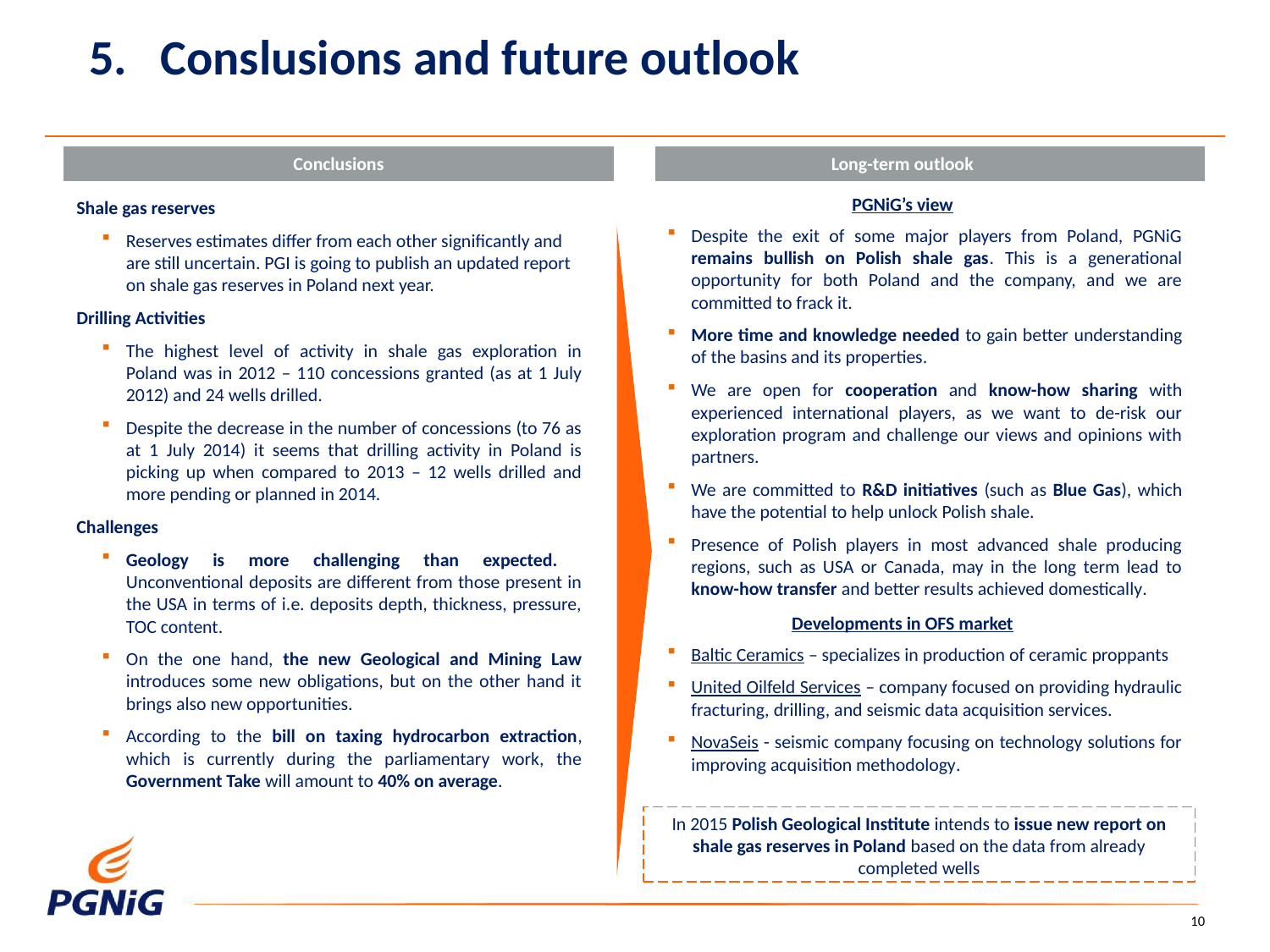

Conslusions and future outlook
Conclusions
Long-term outlook

Shale gas reserves
Reserves estimates differ from each other significantly and are still uncertain. PGI is going to publish an updated report on shale gas reserves in Poland next year.
Drilling Activities
The highest level of activity in shale gas exploration in Poland was in 2012 – 110 concessions granted (as at 1 July 2012) and 24 wells drilled.
Despite the decrease in the number of concessions (to 76 as at 1 July 2014) it seems that drilling activity in Poland is picking up when compared to 2013 – 12 wells drilled and more pending or planned in 2014.
Challenges
Geology is more challenging than expected.
Unconventional deposits are different from those present in the USA in terms of i.e. deposits depth, thickness, pressure, TOC content.
On the one hand, the new Geological and Mining Law introduces some new obligations, but on the other hand it brings also new opportunities.
According to the bill on taxing hydrocarbon extraction, which is currently during the parliamentary work, the Government Take will amount to 40% on average.

PGNiG’s view
Despite the exit of some major players from Poland, PGNiG remains bullish on Polish shale gas. This is a generational opportunity for both Poland and the company, and we are committed to frack it.
More time and knowledge needed to gain better understanding of the basins and its properties.
We are open for cooperation and know-how sharing with experienced international players, as we want to de-risk our exploration program and challenge our views and opinions with partners.
We are committed to R&D initiatives (such as Blue Gas), which have the potential to help unlock Polish shale.
Presence of Polish players in most advanced shale producing regions, such as USA or Canada, may in the long term lead to know-how transfer and better results achieved domestically.

Baltic Ceramics – specializes in production of ceramic proppants
United Oilfeld Services – company focused on providing hydraulic fracturing, drilling, and seismic data acquisition services.
NovaSeis - seismic company focusing on technology solutions for improving acquisition methodology.

Developments in OFS market
In 2015 Polish Geological Institute intends to issue new report on shale gas reserves in Poland based on the data from already completed wells

10